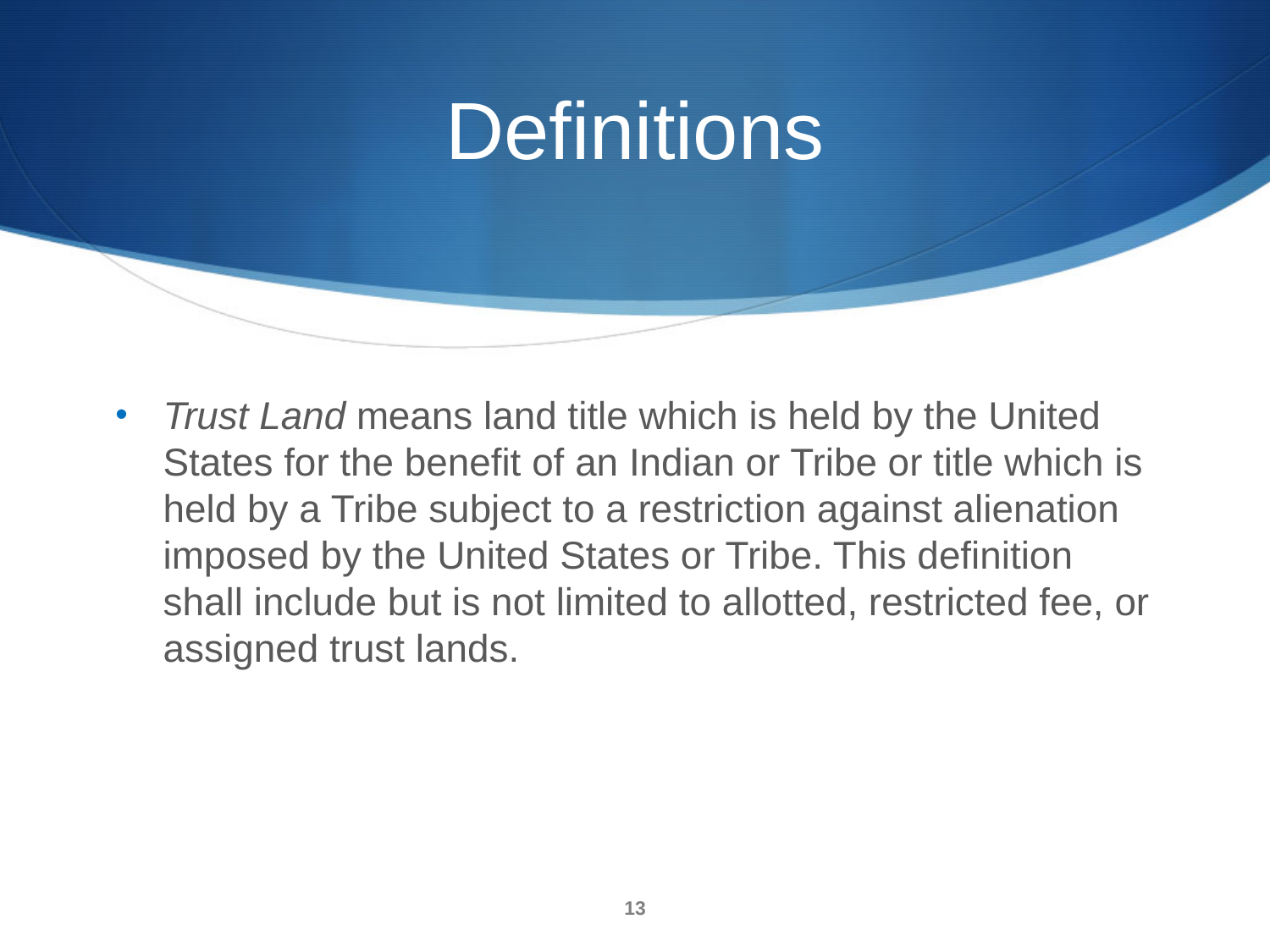

# Definitions
Trust Land means land title which is held by the United States for the benefit of an Indian or Tribe or title which is held by a Tribe subject to a restriction against alienation imposed by the United States or Tribe. This definition shall include but is not limited to allotted, restricted fee, or assigned trust lands.

13